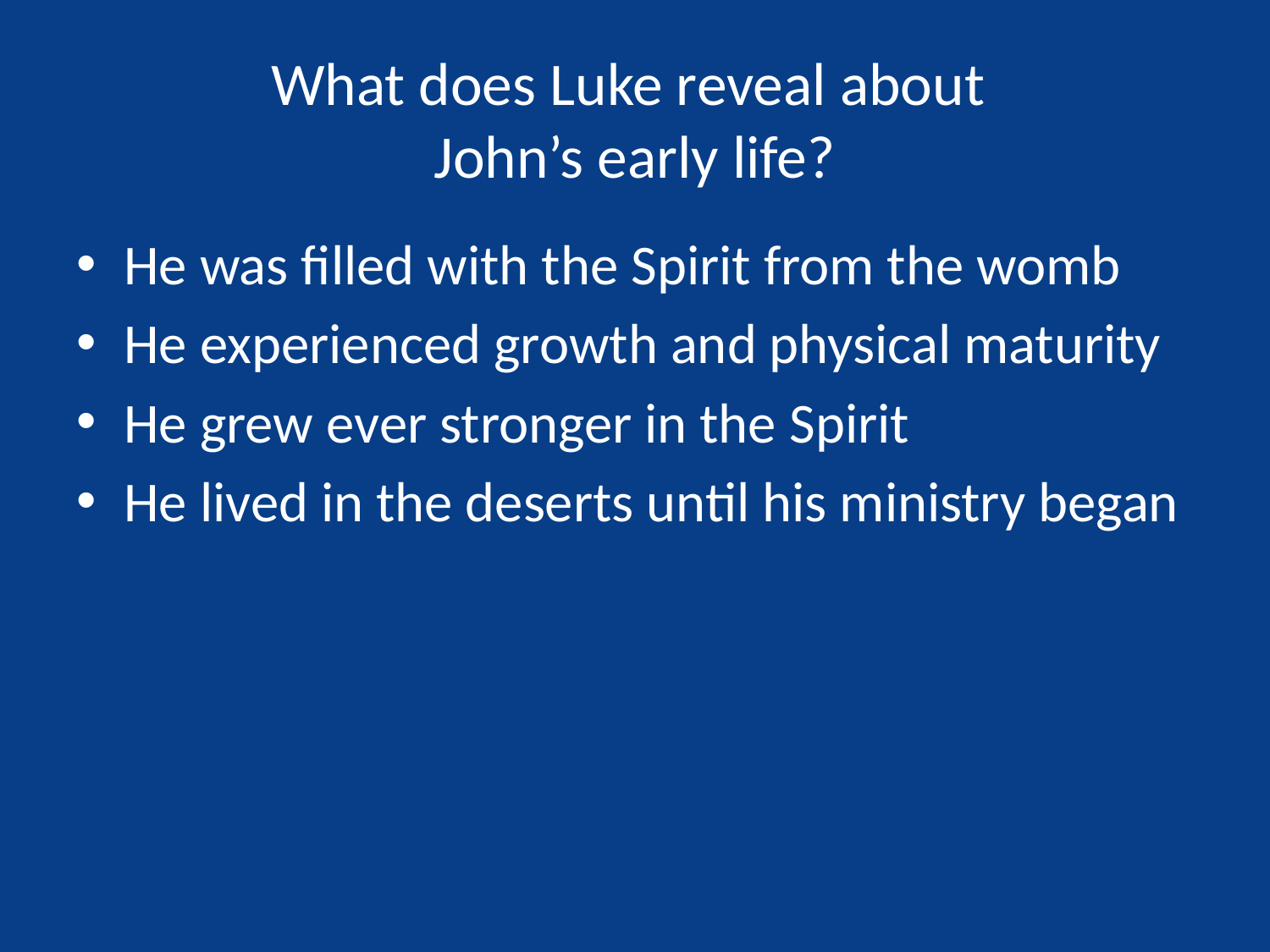

# What does Luke reveal about John’s early life?
He was filled with the Spirit from the womb
He experienced growth and physical maturity
He grew ever stronger in the Spirit
He lived in the deserts until his ministry began